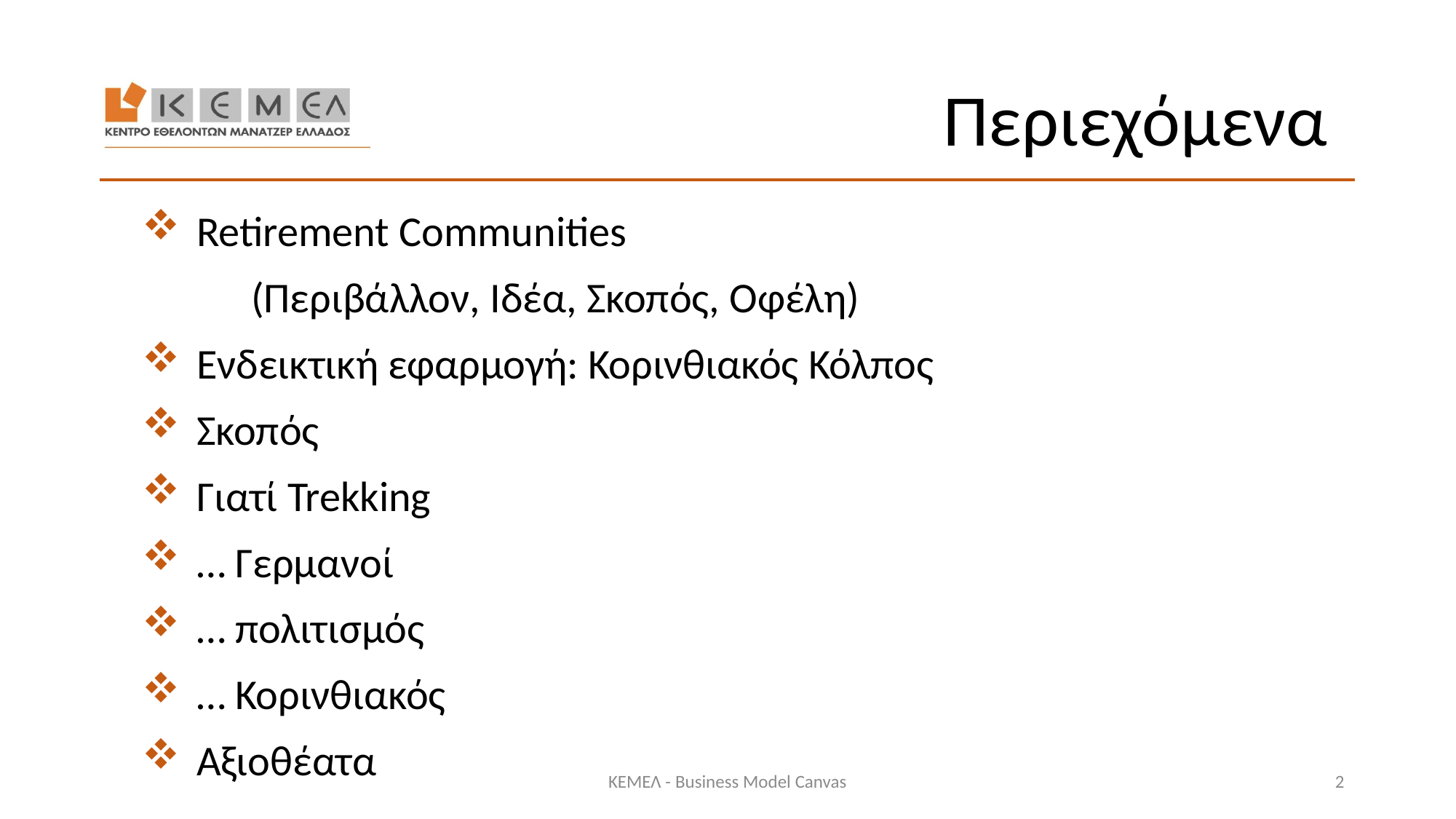

# Περιεχόμενα
Retirement Communities
	(Περιβάλλον, Ιδέα, Σκοπός, Οφέλη)
Ενδεικτική εφαρμογή: Κορινθιακός Κόλπος
Σκοπός
Γιατί Trekking
… Γερμανοί
… πολιτισμός
… Κορινθιακός
Αξιοθέατα
ΚΕΜΕΛ - Business Model Canvas
2